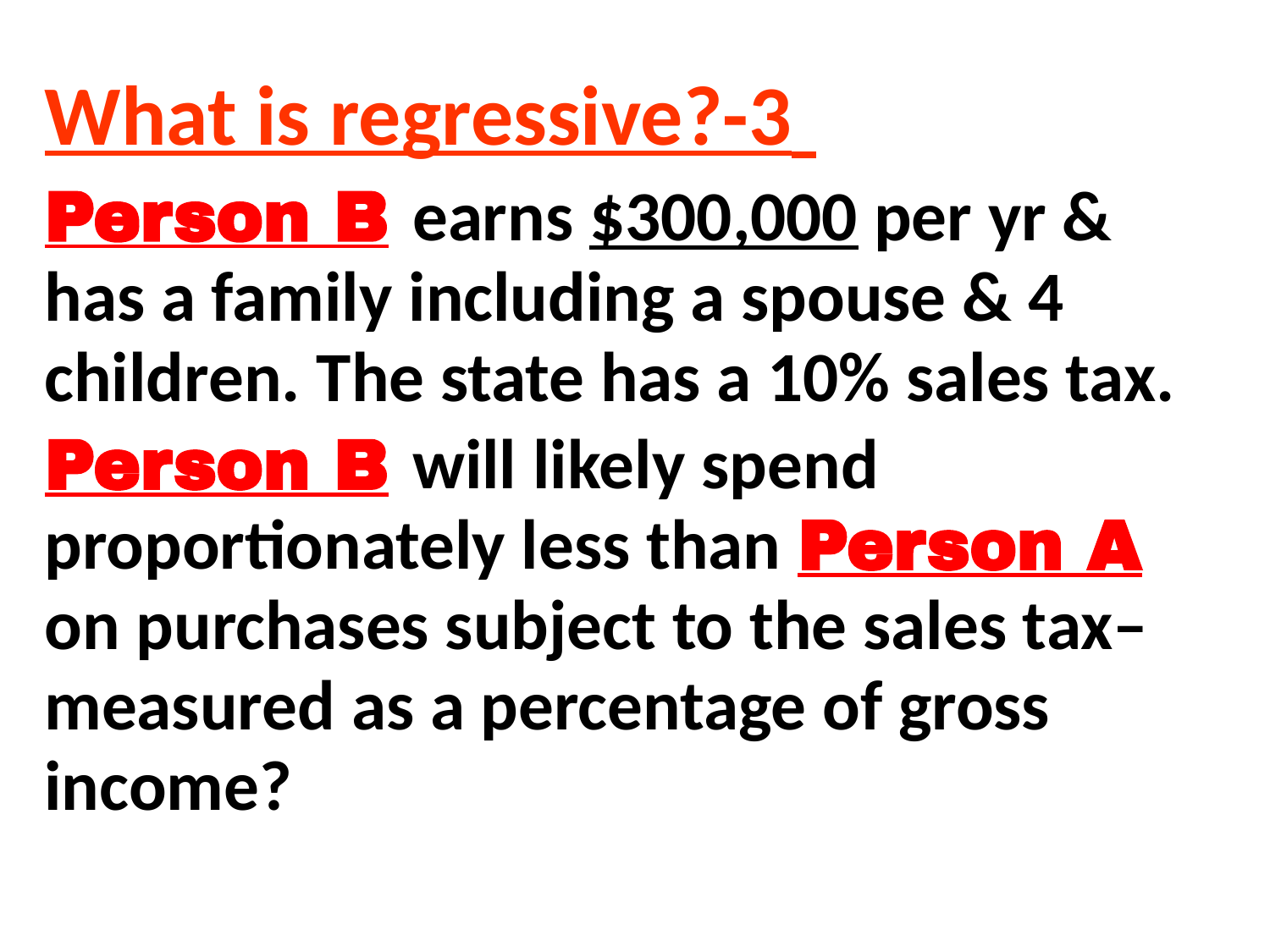

What is regressive?-3
Person B earns $300,000 per yr & has a family including a spouse & 4 children. The state has a 10% sales tax.
Person B will likely spend proportionately less than Person A on purchases subject to the sales tax– measured as a percentage of gross income?